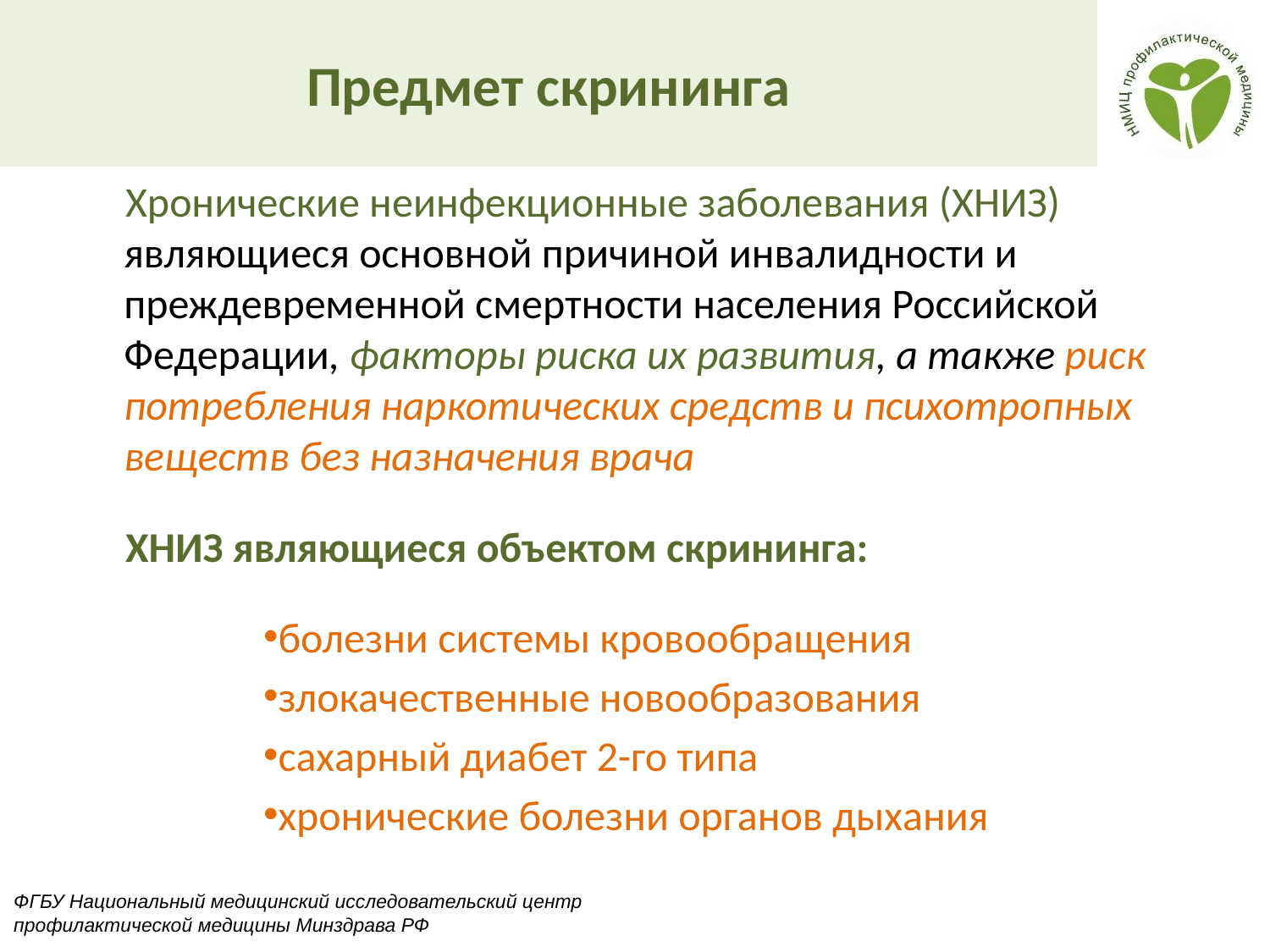

Предмет скрининга
Хронические неинфекционные заболевания (ХНИЗ) являющиеся основной причиной инвалидности и преждевременной смертности населения Российской Федерации, факторы риска их развития, а также риск потребления наркотических средств и психотропных веществ без назначения врача
ХНИЗ являющиеся объектом скрининга:
болезни системы кровообращения
злокачественные новообразования
сахарный диабет 2-го типа
хронические болезни органов дыхания